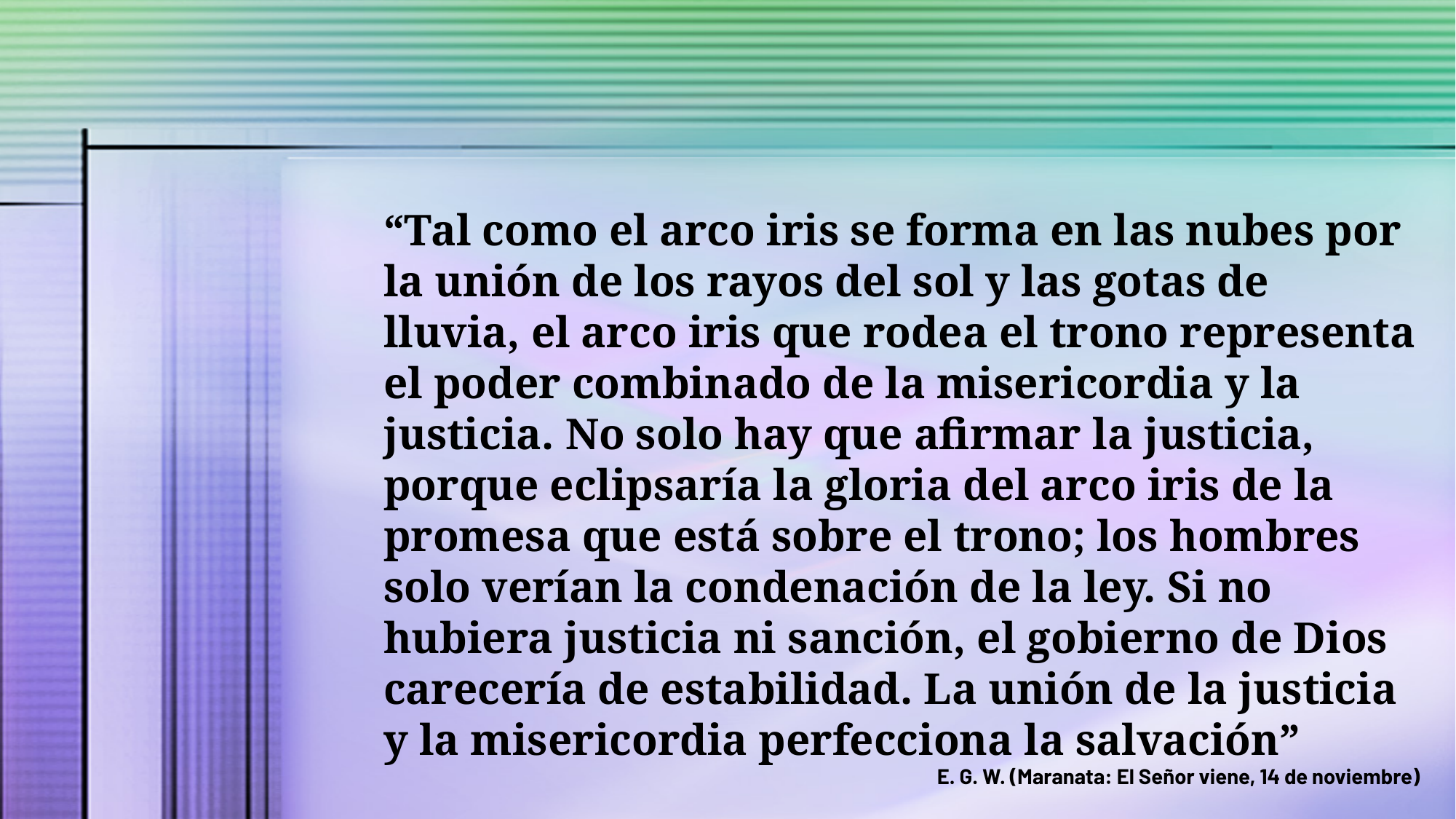

“Tal como el arco iris se forma en las nubes por la unión de los rayos del sol y las gotas de lluvia, el arco iris que rodea el trono representa el poder combinado de la misericordia y la justicia. No solo hay que afirmar la justicia, porque eclipsaría la gloria del arco iris de la promesa que está sobre el trono; los hombres solo verían la condenación de la ley. Si no hubiera justicia ni sanción, el gobierno de Dios carecería de estabilidad. La unión de la justicia y la misericordia perfecciona la salvación”
E. G. W. (Maranata: El Señor viene, 14 de noviembre)